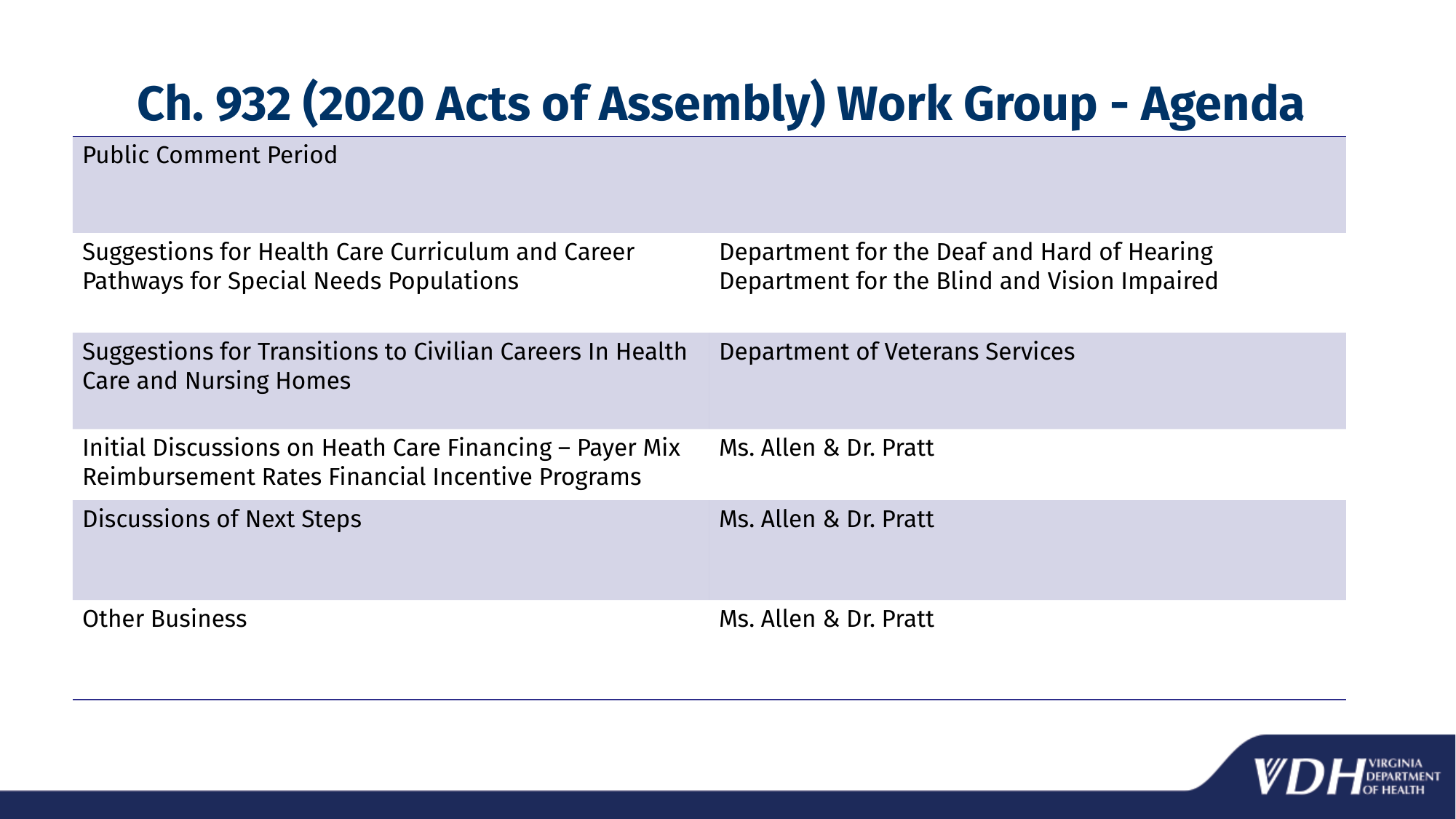

# Ch. 932 (2020 Acts of Assembly) Work Group - Agenda
| Public Comment Period |  |
| --- | --- |
| Suggestions for Health Care Curriculum and Career Pathways for Special Needs Populations | Department for the Deaf and Hard of Hearing Department for the Blind and Vision Impaired |
| Suggestions for Transitions to Civilian Careers In Health Care and Nursing Homes | Department of Veterans Services |
| Initial Discussions on Heath Care Financing – Payer Mix Reimbursement Rates Financial Incentive Programs | Ms. Allen & Dr. Pratt |
| Discussions of Next Steps | Ms. Allen & Dr. Pratt |
| Other Business | Ms. Allen & Dr. Pratt |